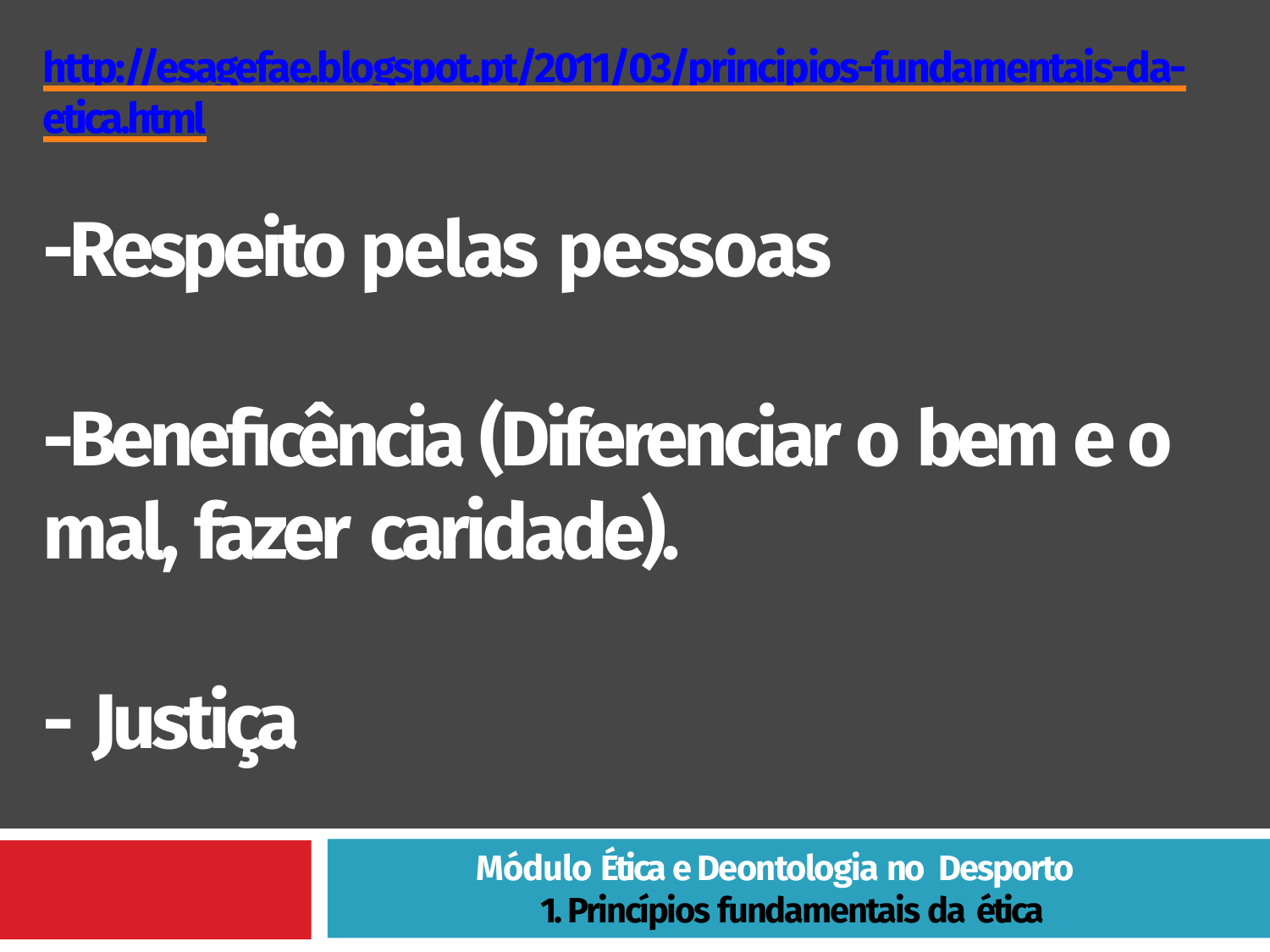

http://esagefae.blogspot.pt/2011/03/principios-fundamentais-da-
etica.html
-Respeito pelas pessoas

-Beneficência (Diferenciar o bem e o  mal, fazer caridade).

- Justiça

Módulo Ética e Deontologia no Desporto
1. Princípios fundamentais da ética